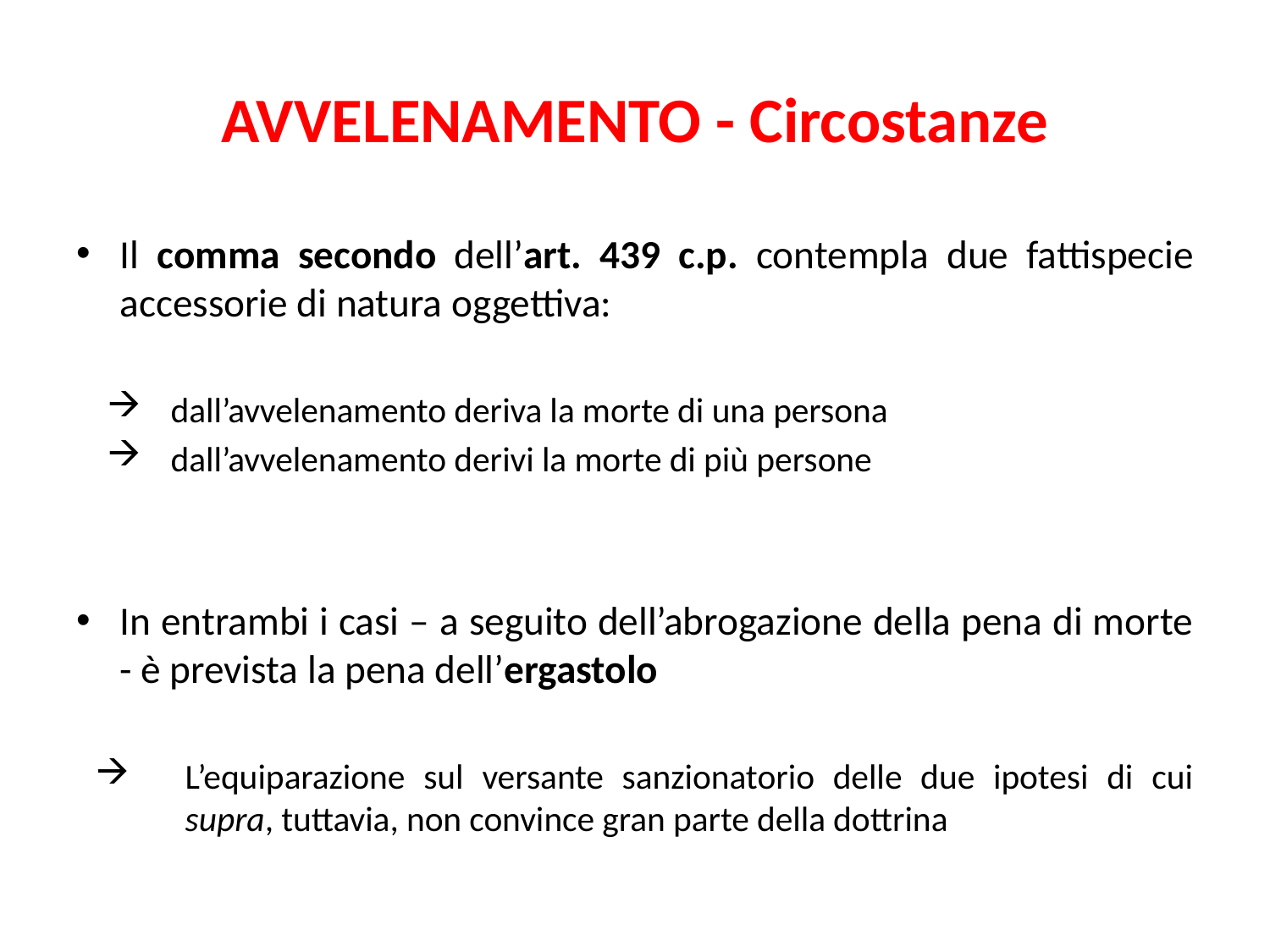

# AVVELENAMENTO - Circostanze
Il comma secondo dell’art. 439 c.p. contempla due fattispecie accessorie di natura oggettiva:

dall’avvelenamento deriva la morte di una persona
dall’avvelenamento derivi la morte di più persone

In entrambi i casi – a seguito dell’abrogazione della pena di morte - è prevista la pena dell’ergastolo

L’equiparazione sul versante sanzionatorio delle due ipotesi di cui supra, tuttavia, non convince gran parte della dottrina